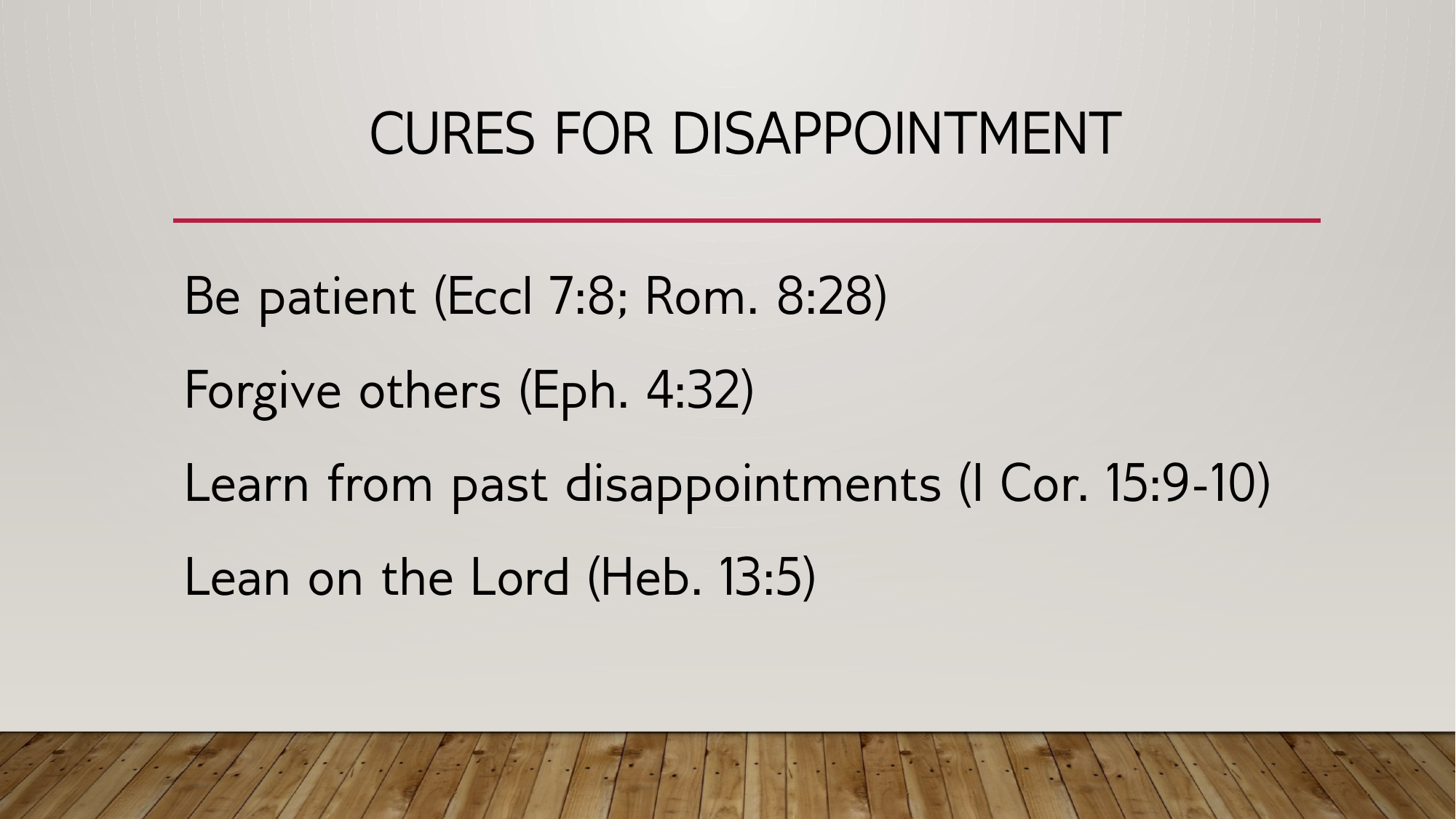

# CURES FOR DISAPPOINTMENT
Be patient (Eccl 7:8; Rom. 8:28)
Forgive others (Eph. 4:32)
Learn from past disappointments (I Cor. 15:9-10)
Lean on the Lord (Heb. 13:5)